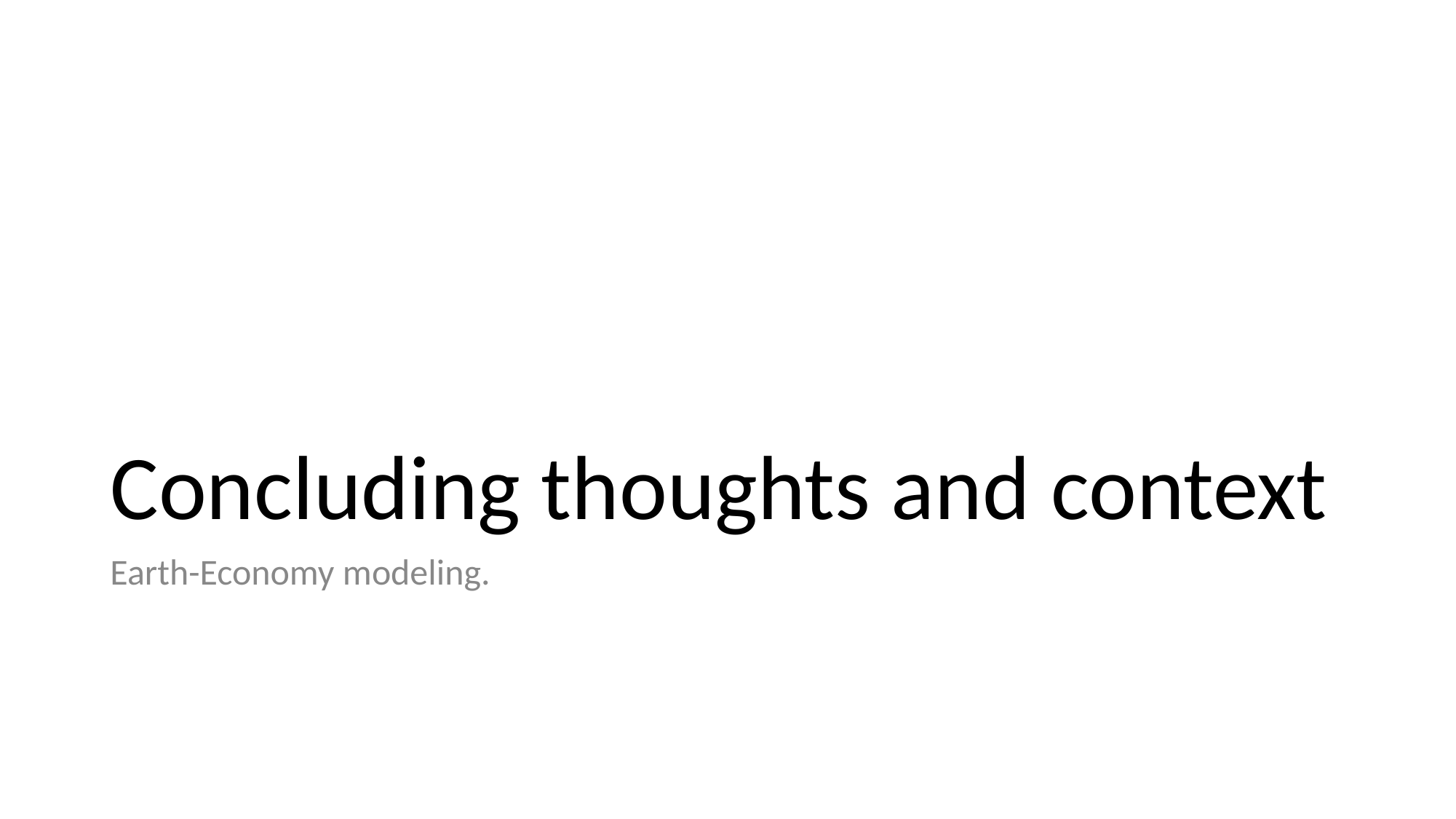

# Concluding thoughts and context
Earth-Economy modeling.